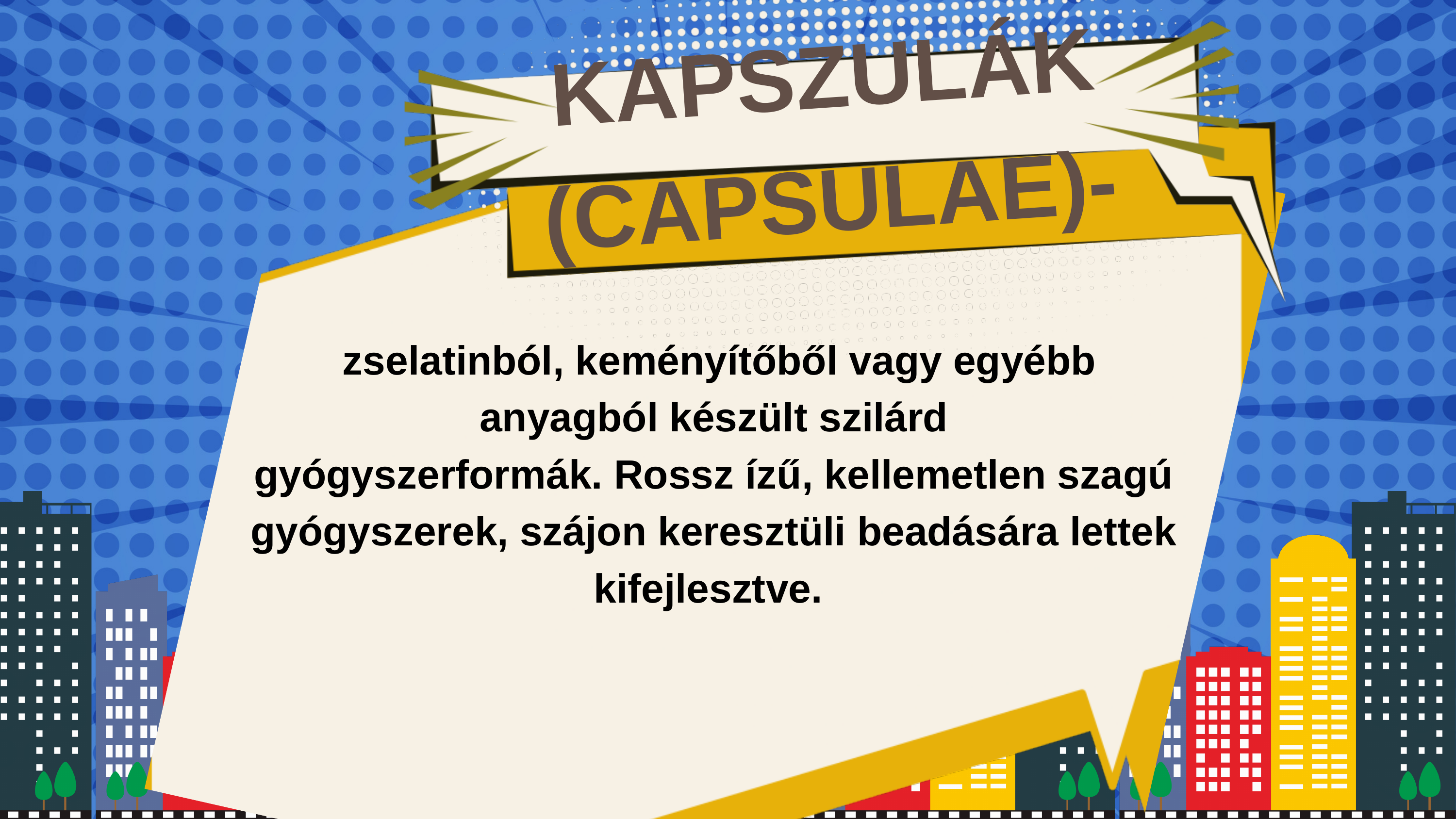

KAPSZULÁK (CAPSULAE)-

 zselatinból, keményítőből vagy egyébb anyagból készült szilárd
gyógyszerformák. Rossz ízű, kellemetlen szagú gyógyszerek, szájon keresztüli beadására lettek
kifejlesztve.